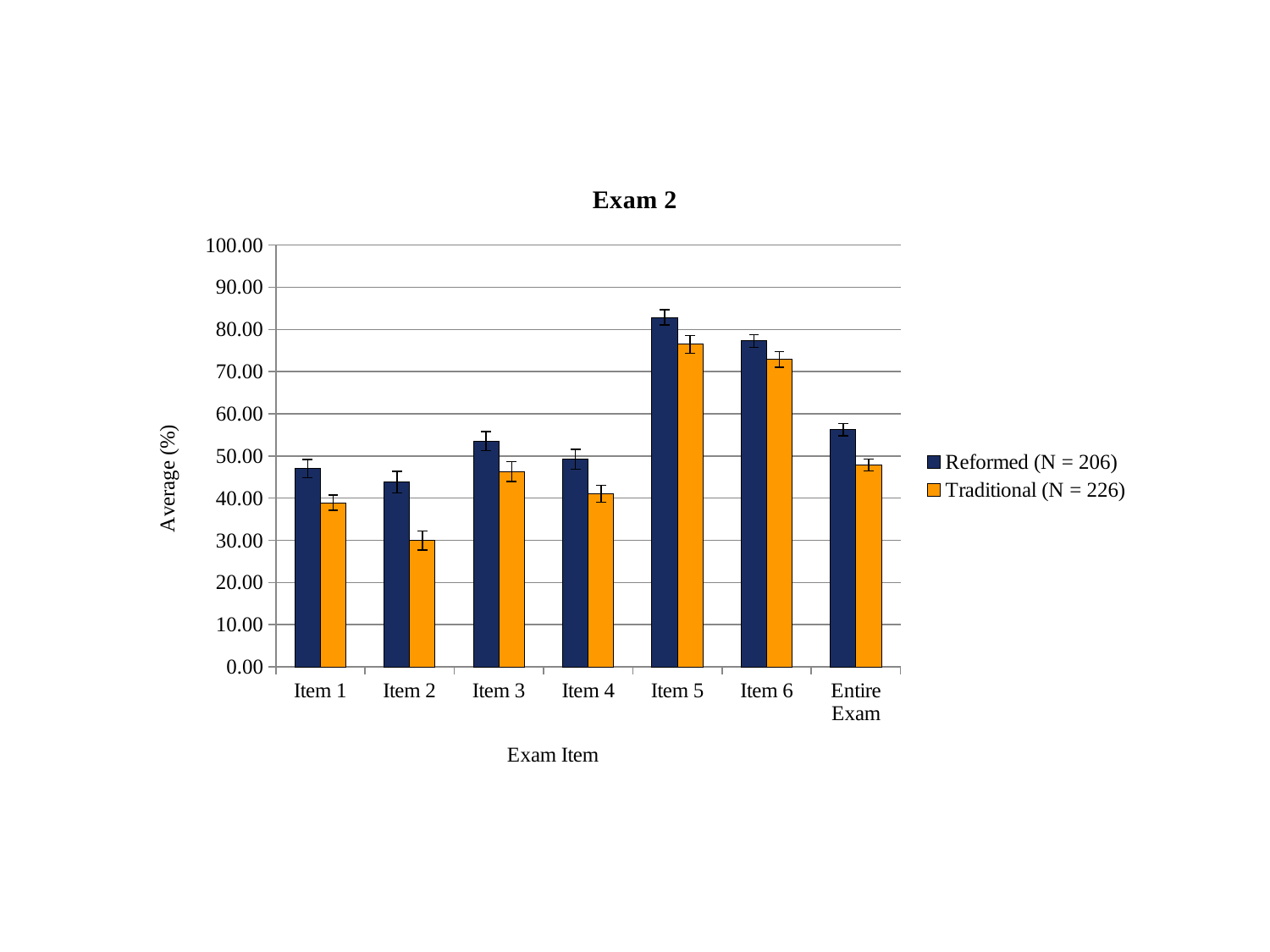

### Chart: Exam 2

| Category |  |  |
|---|---|---|
| Item 1 | 47.02265372168285 | 38.90855457227138 |
| Item 2 | 43.81067961165008 | 29.95575221238918 |
| Item 3 | 53.49514563106796 | 46.30530973451328 |
| Item 4 | 49.1990291262136 | 40.99557522123895 |
| Item 5 | 82.81553398058253 | 76.46017699115043 |
| Item 6 | 77.2491909385113 | 72.8466076696165 |
| Entire Exam | 56.2233009708738 | 47.86061946902627 |